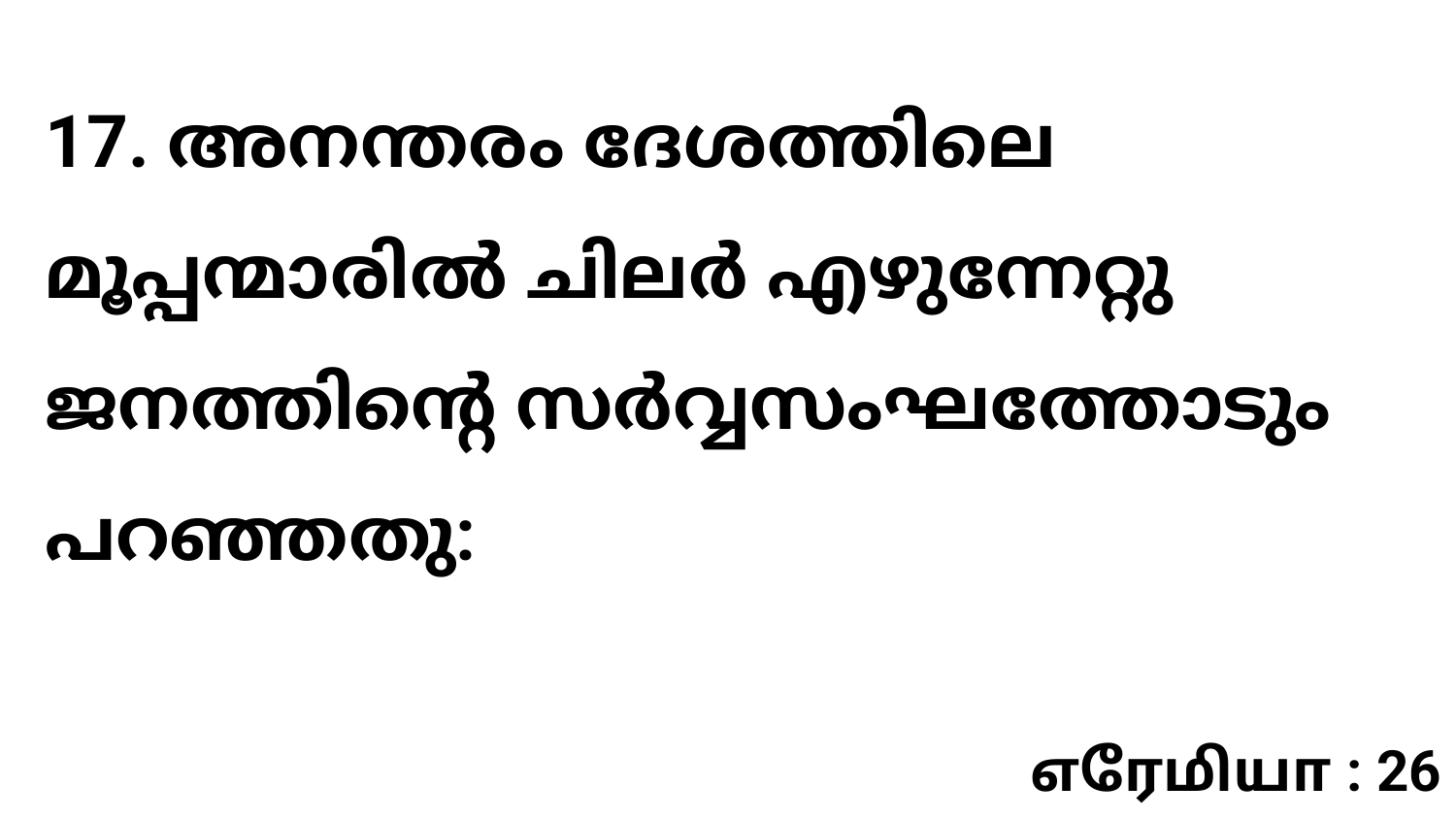

17. അനന്തരം ദേശത്തിലെ മൂപ്പന്മാരിൽ ചിലർ എഴുന്നേറ്റു ജനത്തിന്റെ സർവ്വസംഘത്തോടും പറഞ്ഞതു:
எரேமியா : 26